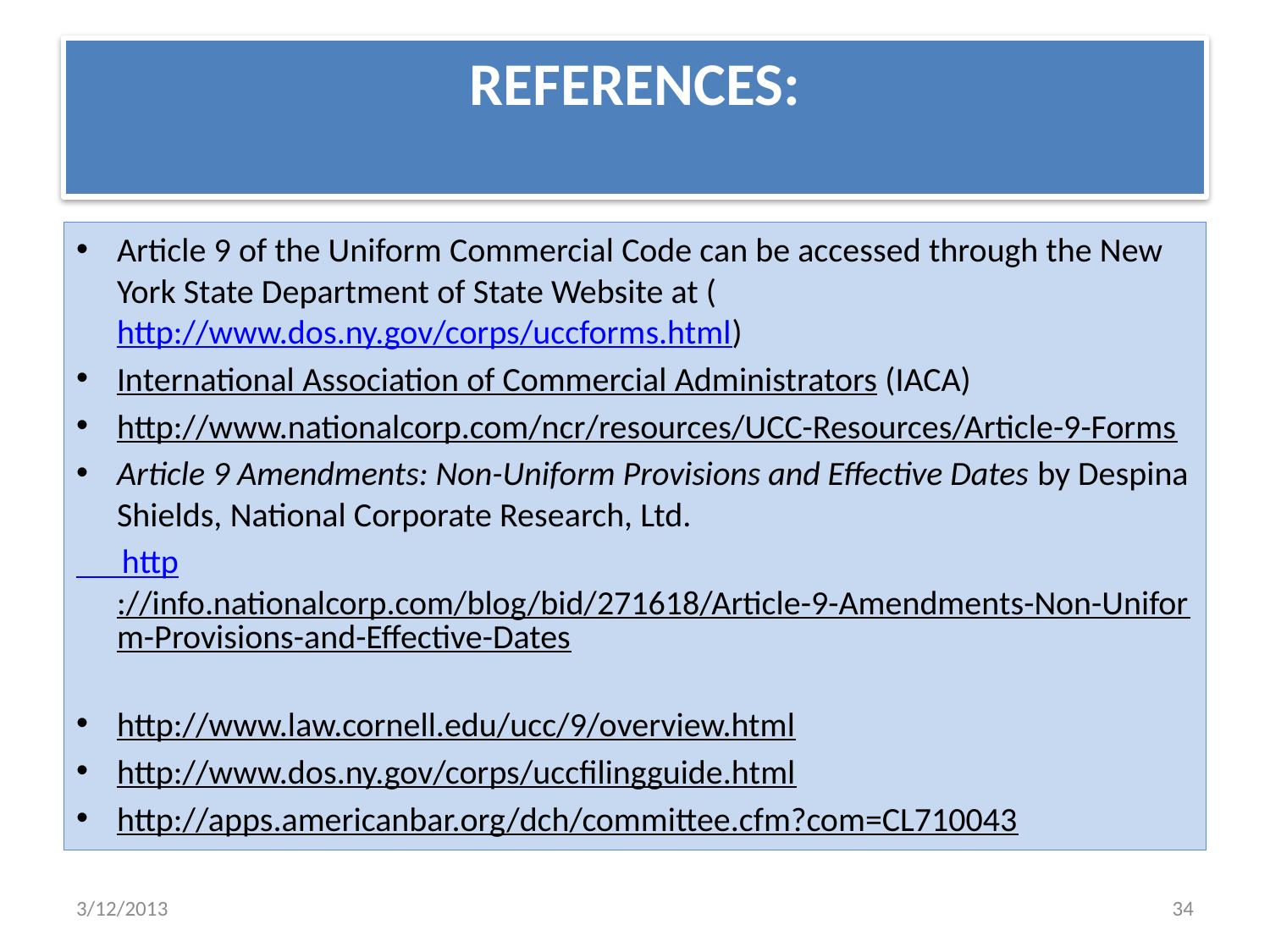

# REFERENCES:
Article 9 of the Uniform Commercial Code can be accessed through the New York State Department of State Website at (http://www.dos.ny.gov/corps/uccforms.html)
International Association of Commercial Administrators (IACA)
http://www.nationalcorp.com/ncr/resources/UCC-Resources/Article-9-Forms
Article 9 Amendments: Non-Uniform Provisions and Effective Dates by Despina Shields, National Corporate Research, Ltd.
      http://info.nationalcorp.com/blog/bid/271618/Article-9-Amendments-Non-Uniform-Provisions-and-Effective-Dates
http://www.law.cornell.edu/ucc/9/overview.html
http://www.dos.ny.gov/corps/uccfilingguide.html
http://apps.americanbar.org/dch/committee.cfm?com=CL710043

3/12/2013
34